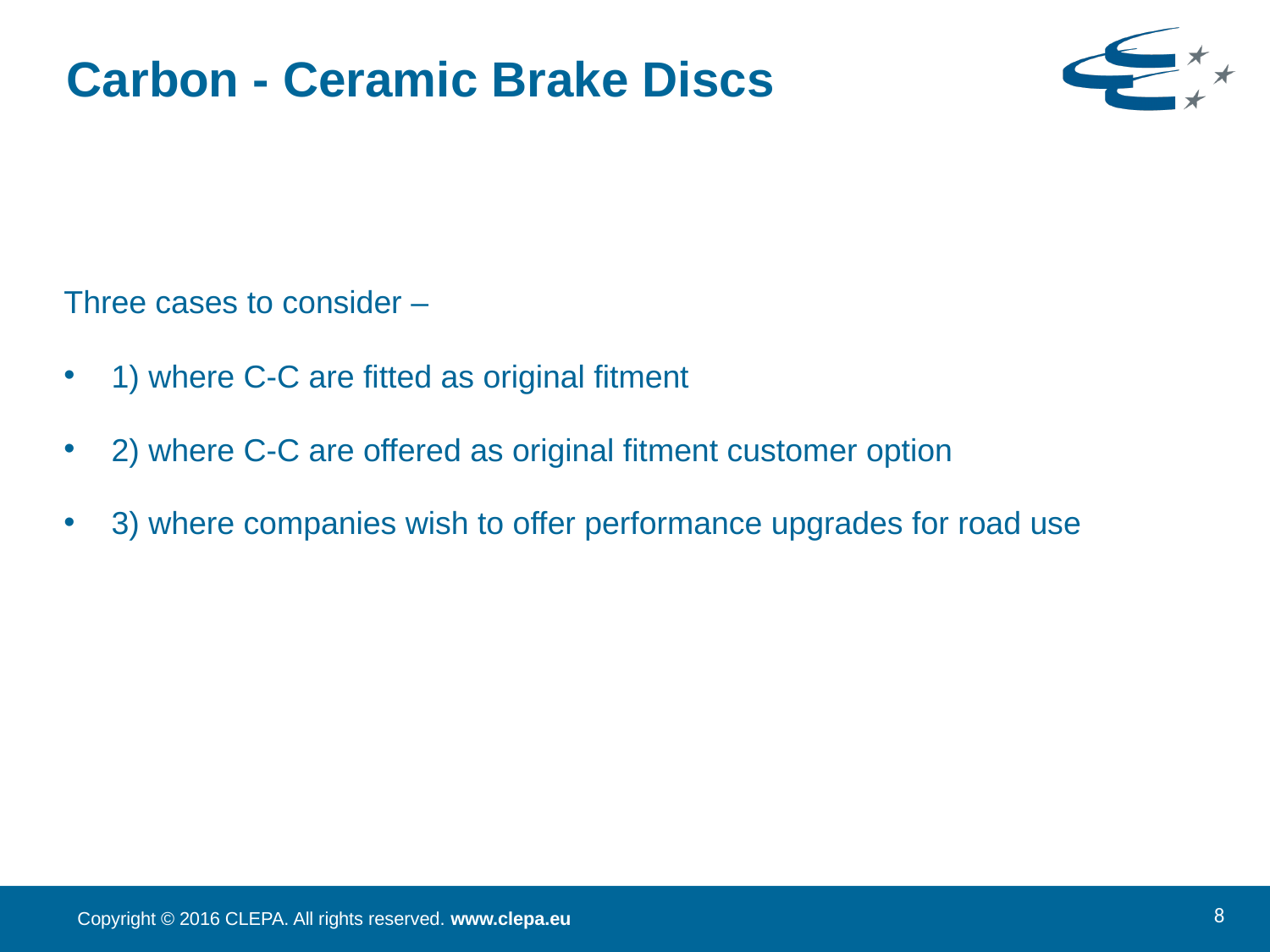

# Carbon - Ceramic Brake Discs
Three cases to consider –

1) where C-C are fitted as original fitment

2) where C-C are offered as original fitment customer option

3) where companies wish to offer performance upgrades for road use

8